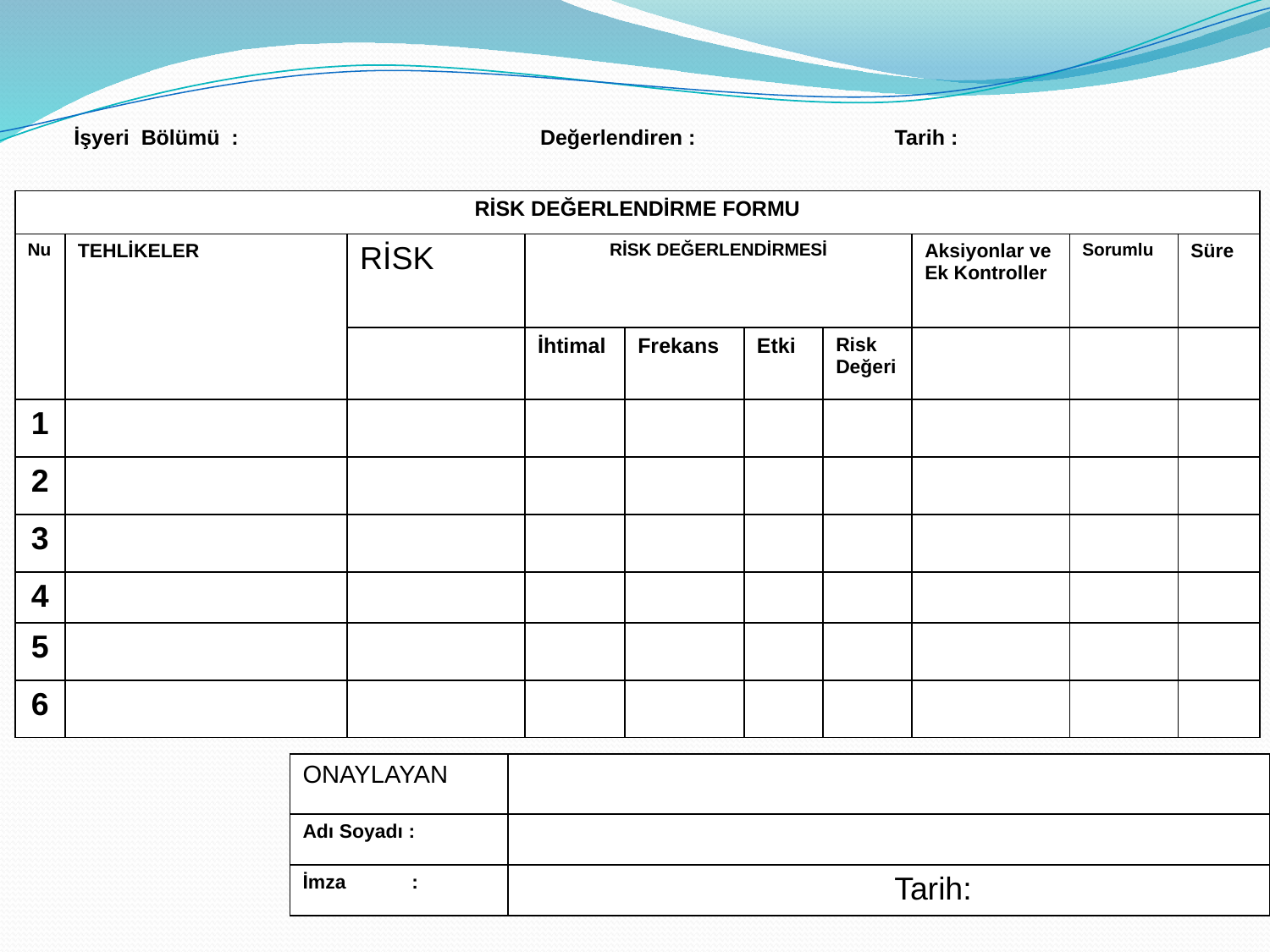

İşyeri  Bölümü  :	                      	Değerlendiren :	                 Tarih :
| RİSK DEĞERLENDİRME FORMU |  |  |  |  |  |  |  |  |  |
| --- | --- | --- | --- | --- | --- | --- | --- | --- | --- |
| Nu | TEHLİKELER | RİSK | RİSK DEĞERLENDİRMESİ |  |  |  | Aksiyonlar ve Ek Kontroller | Sorumlu | Süre |
|  |  |  | İhtimal | Frekans | Etki | Risk Değeri |  |  |  |
| 1 |  |  |  |  |  |  |  |  |  |
| 2 |  |  |  |  |  |  |  |  |  |
| 3 |  |  |  |  |  |  |  |  |  |
| 4 |  |  |  |  |  |  |  |  |  |
| 5 |  |  |  |  |  |  |  |  |  |
| 6 |  |  |  |  |  |  |  |  |  |
| ONAYLAYAN |  |
| --- | --- |
| Adı Soyadı : |  |
| İmza : | Tarih: |